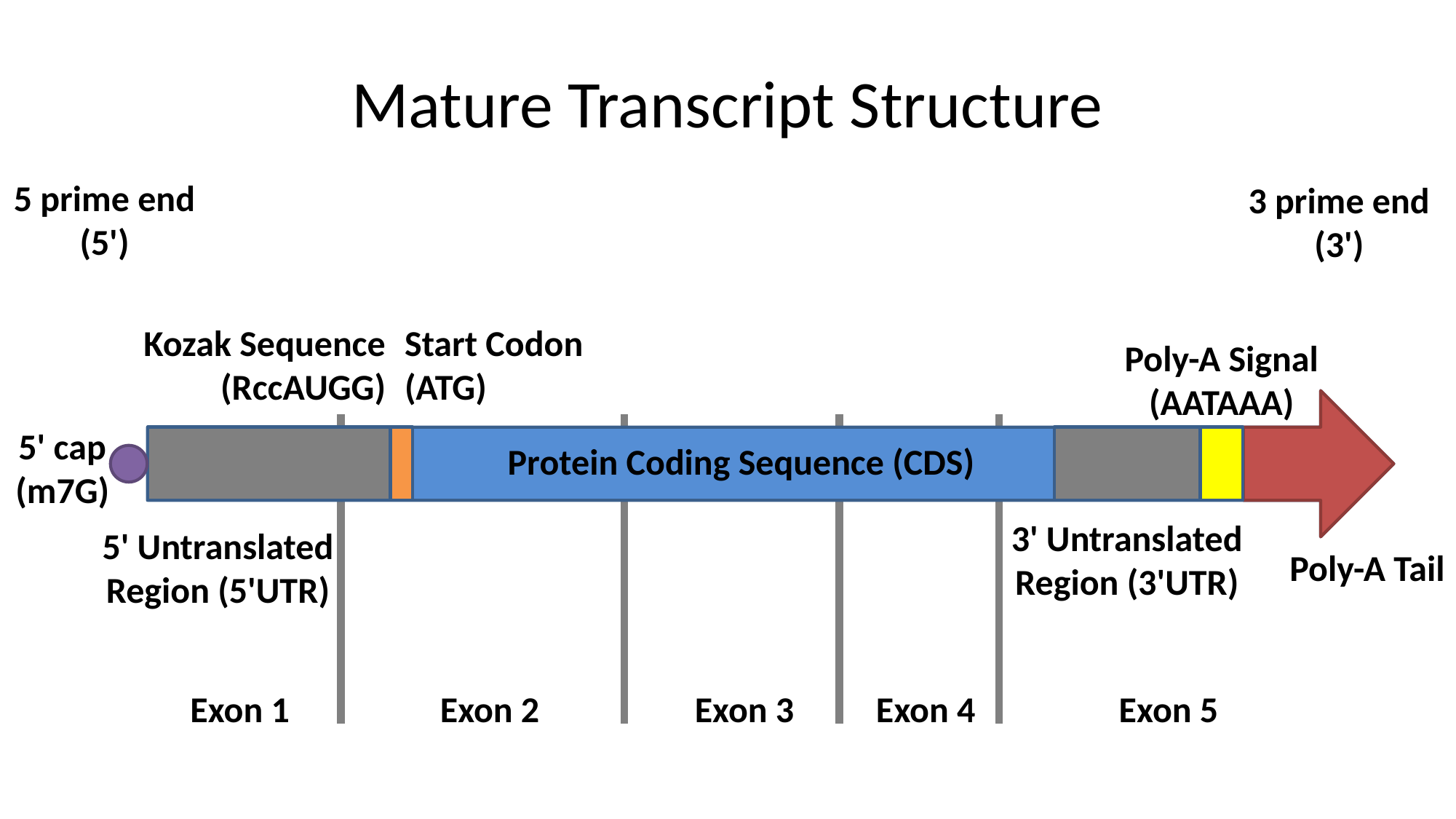

# Mature Transcript Structure
5 prime end
(5')
3 prime end
(3')
Kozak Sequence
(RccAUGG)
Start Codon
(ATG)
Poly-A Signal
(AATAAA)

5' cap
(m7G)

Protein Coding Sequence (CDS)

3' Untranslated
Region (3'UTR)
5' Untranslated
Region (5'UTR)
Poly-A Tail
Exon 1
Exon 2
Exon 3
Exon 4
Exon 5